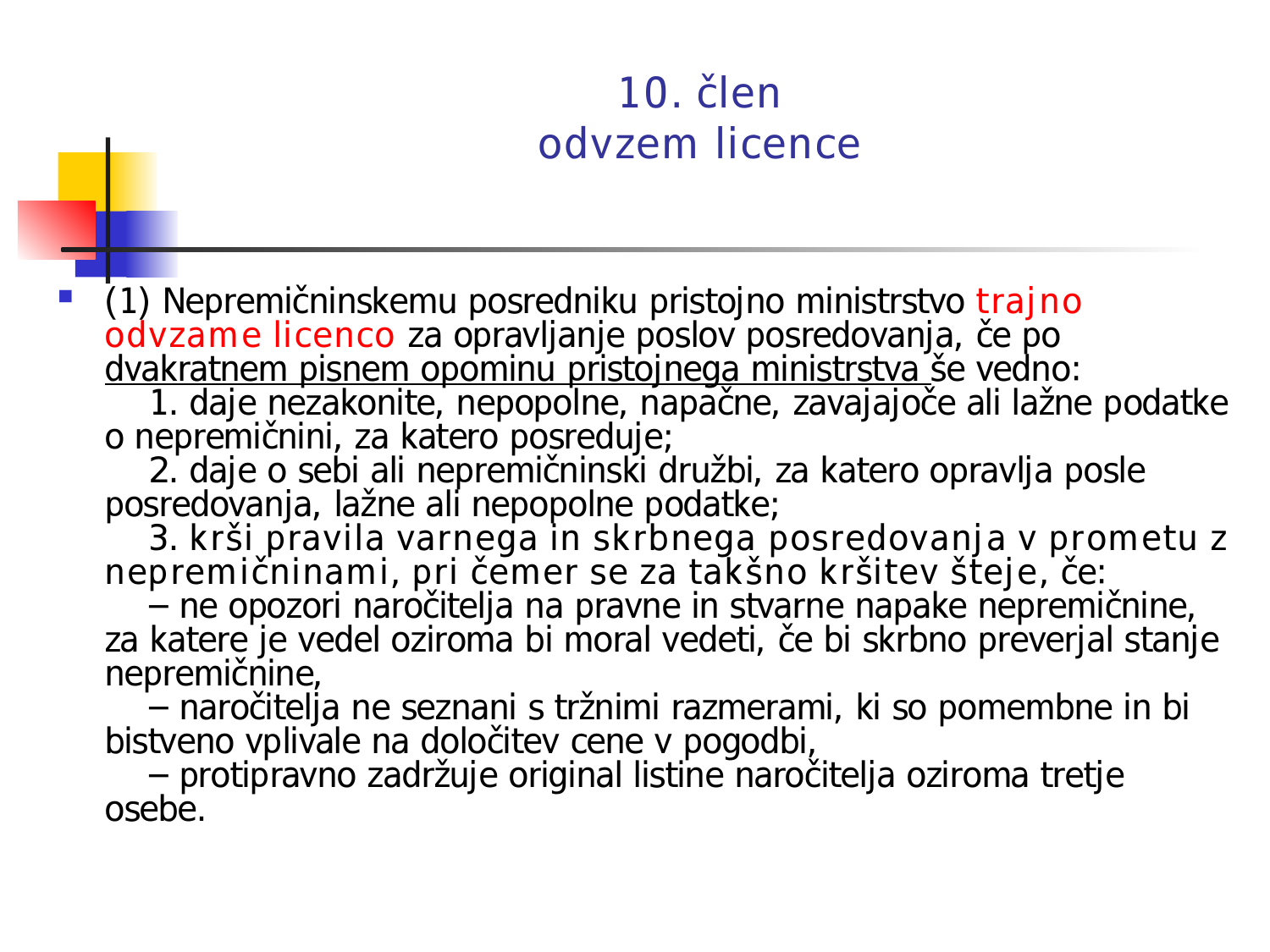

# 10. člen odvzem licence
(1) Nepremičninskemu posredniku pristojno ministrstvo trajno odvzame licenco za opravljanje poslov posredovanja, če po dvakratnem pisnem opominu pristojnega ministrstva še vedno:
    1. daje nezakonite, nepopolne, napačne, zavajajoče ali lažne podatke o nepremičnini, za katero posreduje;
    2. daje o sebi ali nepremičninski družbi, za katero opravlja posle posredovanja, lažne ali nepopolne podatke;
    3. krši pravila varnega in skrbnega posredovanja v prometu z nepremičninami, pri čemer se za takšno kršitev šteje, če:
    – ne opozori naročitelja na pravne in stvarne napake nepremičnine, za katere je vedel oziroma bi moral vedeti, če bi skrbno preverjal stanje nepremičnine,
    – naročitelja ne seznani s tržnimi razmerami, ki so pomembne in bi bistveno vplivale na določitev cene v pogodbi,
    – protipravno zadržuje original listine naročitelja oziroma tretje osebe.